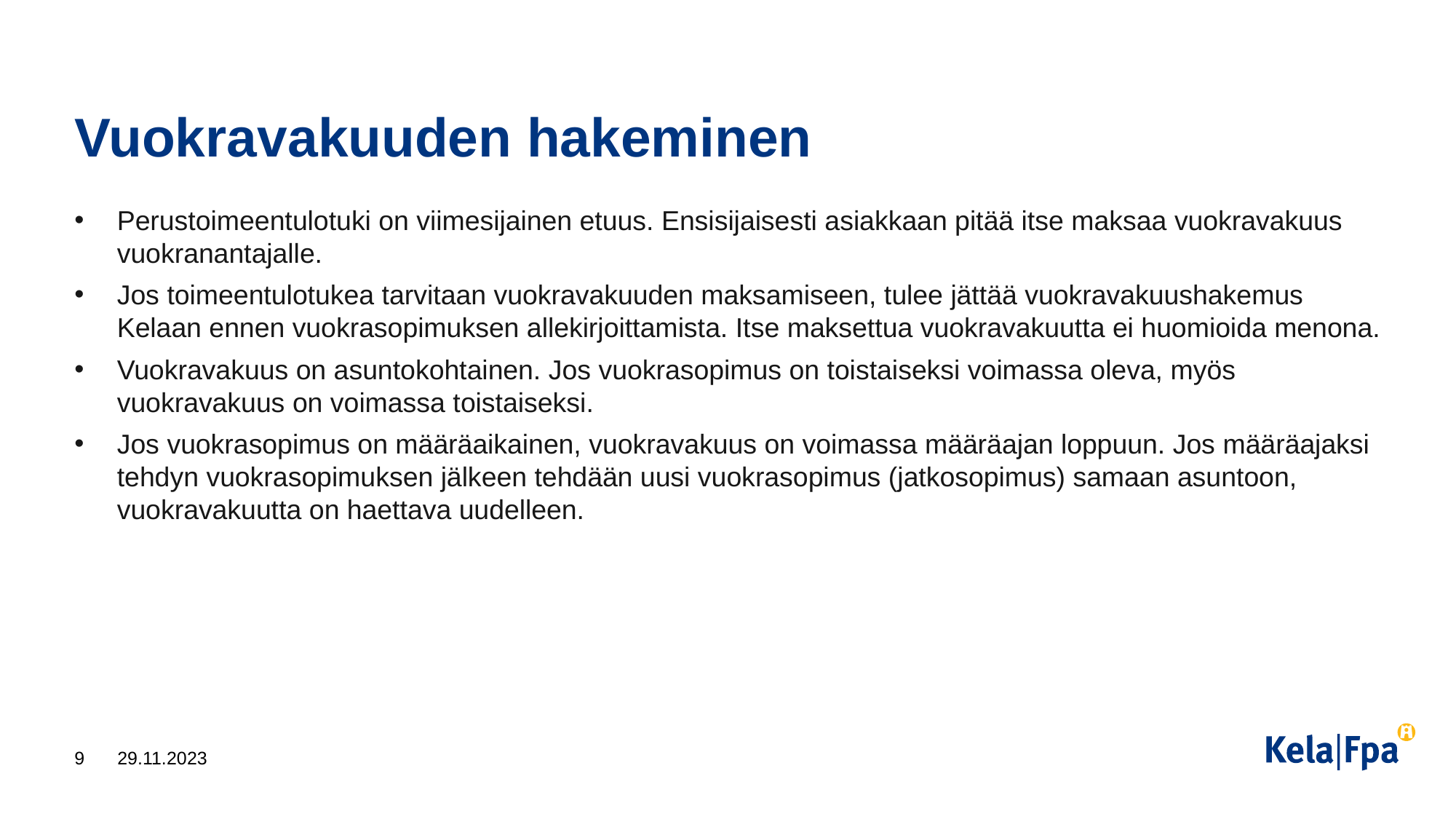

# Vuokravakuuden hakeminen
Perustoimeentulotuki on viimesijainen etuus. Ensisijaisesti asiakkaan pitää itse maksaa vuokravakuus vuokranantajalle.
Jos toimeentulotukea tarvitaan vuokravakuuden maksamiseen, tulee jättää vuokravakuushakemus Kelaan ennen vuokrasopimuksen allekirjoittamista. Itse maksettua vuokravakuutta ei huomioida menona.
Vuokravakuus on asuntokohtainen. Jos vuokrasopimus on toistaiseksi voimassa oleva, myös vuokravakuus on voimassa toistaiseksi.
Jos vuokrasopimus on määräaikainen, vuokravakuus on voimassa määräajan loppuun. Jos määräajaksi tehdyn vuokrasopimuksen jälkeen tehdään uusi vuokrasopimus (jatkosopimus) samaan asuntoon, vuokravakuutta on haettava uudelleen.

9
29.11.2023